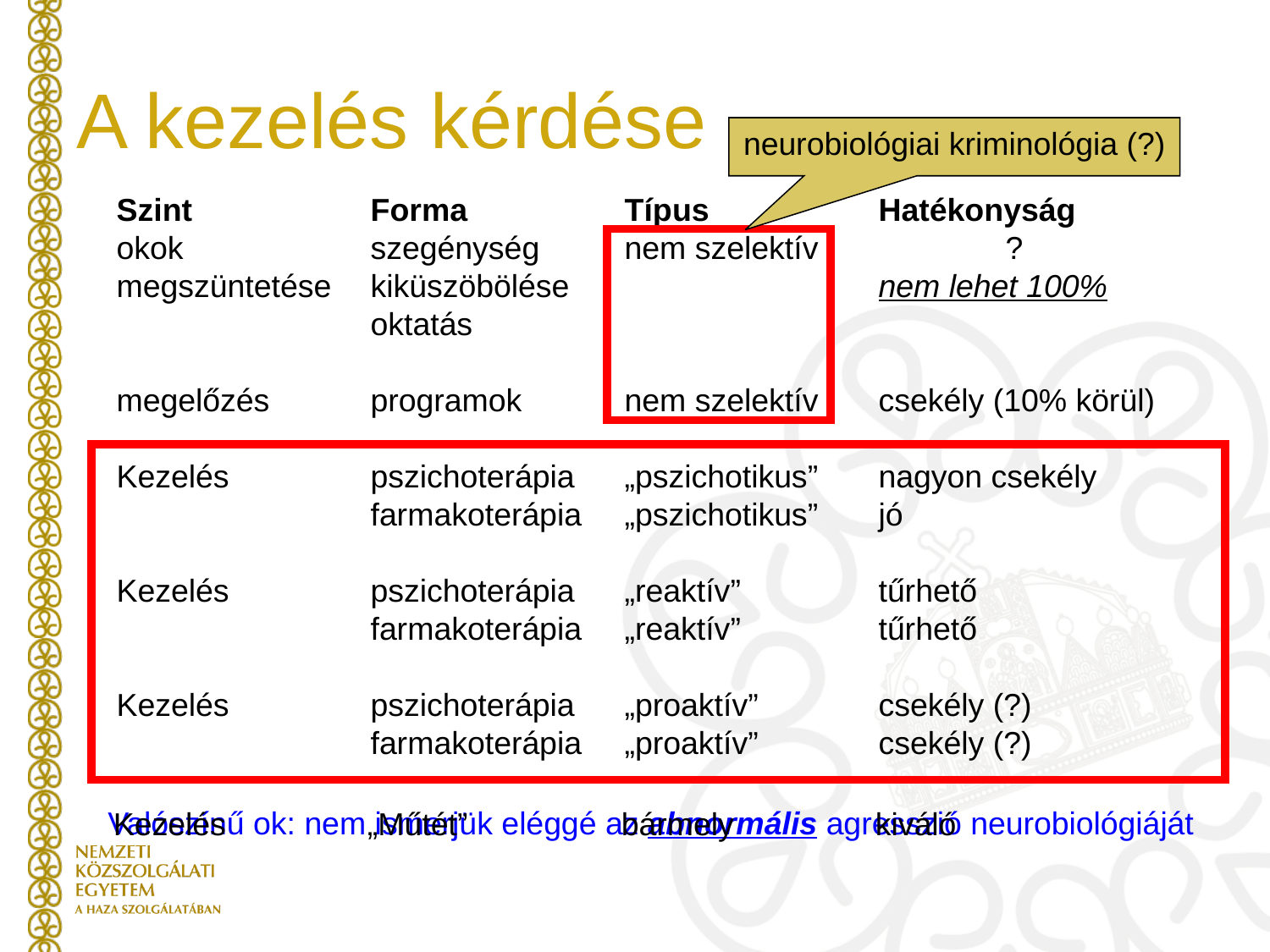

A kezelés kérdése
neurobiológiai kriminológia (?)
Szint		Forma		Típus		Hatékonyság
okok 		szegénység	nem szelektív		?
megszüntetése	kiküszöbölése 			nem lehet 100%
		oktatás
megelőzés	programok	nem szelektív	csekély (10% körül)
Kezelés		pszichoterápia	„pszichotikus”	nagyon csekély
		farmakoterápia	„pszichotikus”	jó
Kezelés		pszichoterápia	„reaktív”		tűrhető
		farmakoterápia	„reaktív”		tűrhető
Kezelés		pszichoterápia	„proaktív”	csekély (?)
		farmakoterápia	„proaktív”	csekély (?)

Valószínű ok: nem ismerjük eléggé az abnormális agresszió neurobiológiáját
Kezelés		„Műtét”		bármely		kiváló